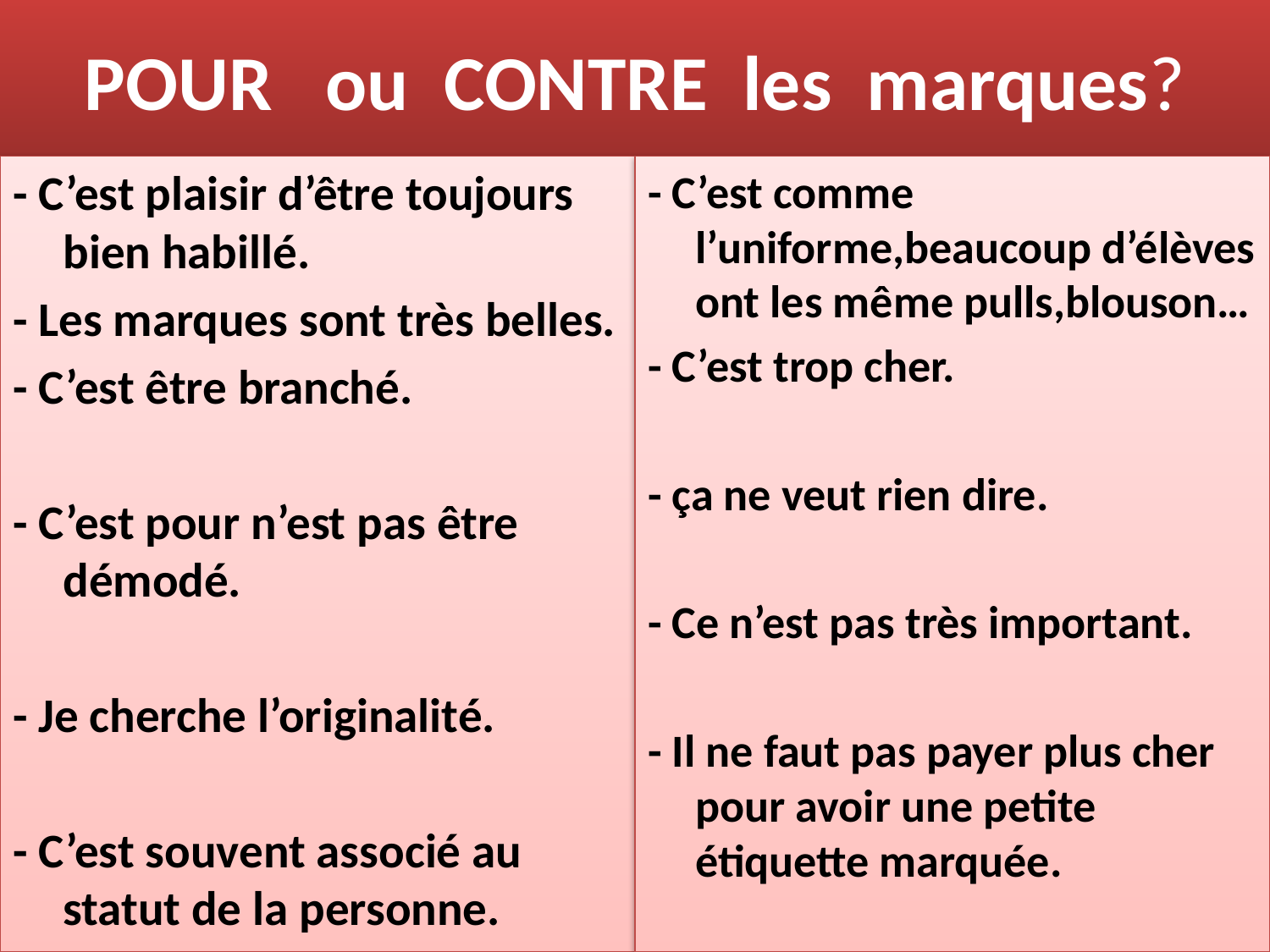

# POUR   ou  CONTRE  les  marques?
- C’est plaisir d’être toujours bien habillé.
- Les marques sont très belles.
- C’est être branché.

- C’est pour n’est pas être démodé.

- Je cherche l’originalité.

- C’est souvent associé au statut de la personne.
- C’est comme l’uniforme,beaucoup d’élèves ont les même pulls,blouson…
- C’est trop cher.

- ça ne veut rien dire.

- Ce n’est pas très important.

- Il ne faut pas payer plus cher pour avoir une petite étiquette marquée.